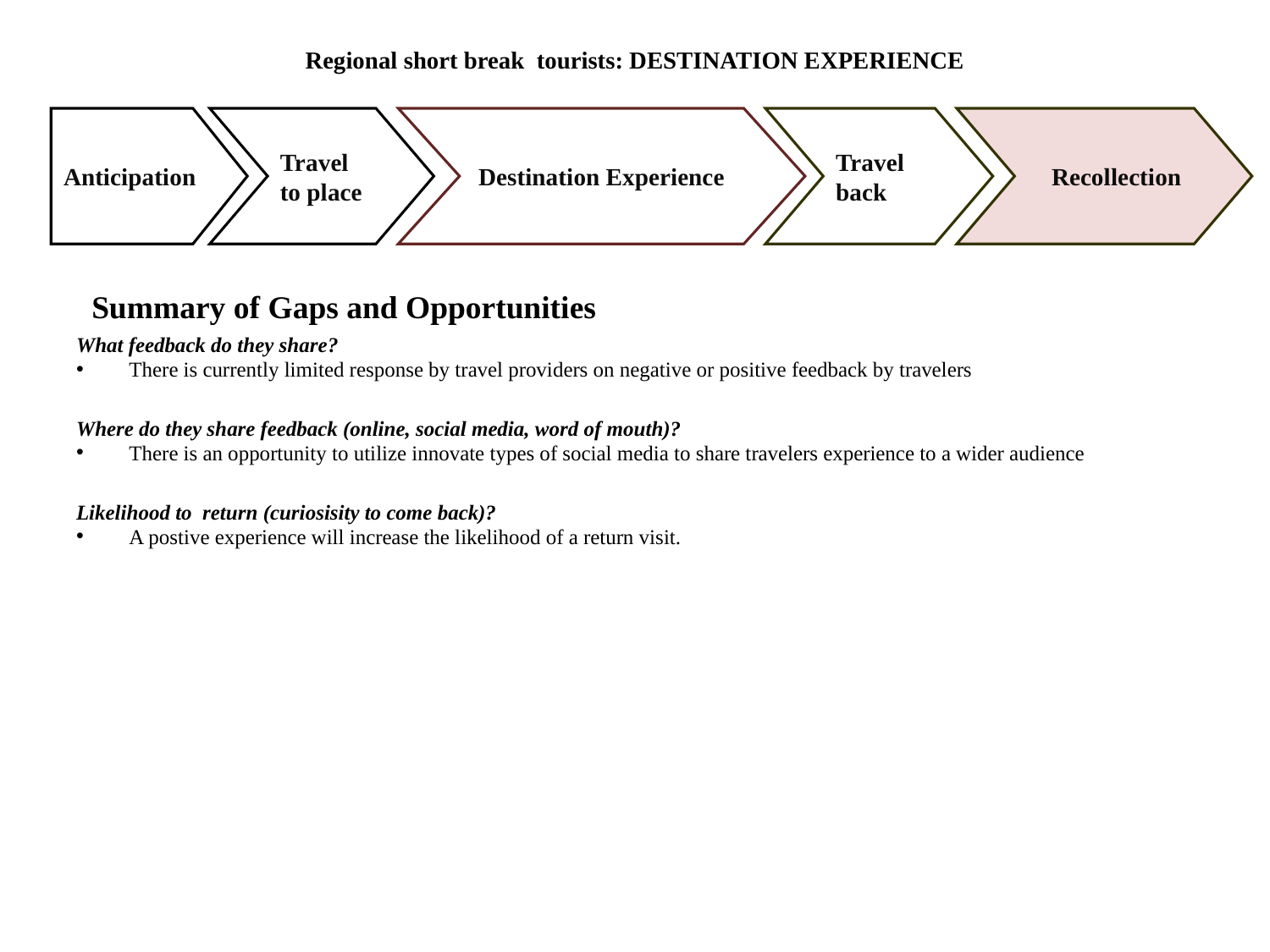

# Regional short break  tourists: DESTINATION EXPERIENCE
Anticipation
Travel to place
Destination Experience
Travel back
    Recollection
Summary of Gaps and Opportunities
What feedback do they share?
 There is currently limited response by travel providers on negative or positive feedback by travelers

Where do they share feedback (online, social media, word of mouth)?
 There is an opportunity to utilize innovate types of social media to share travelers experience to a wider audience

Likelihood to  return (curiosisity to come back)?
 A postive experience will increase the likelihood of a return visit.